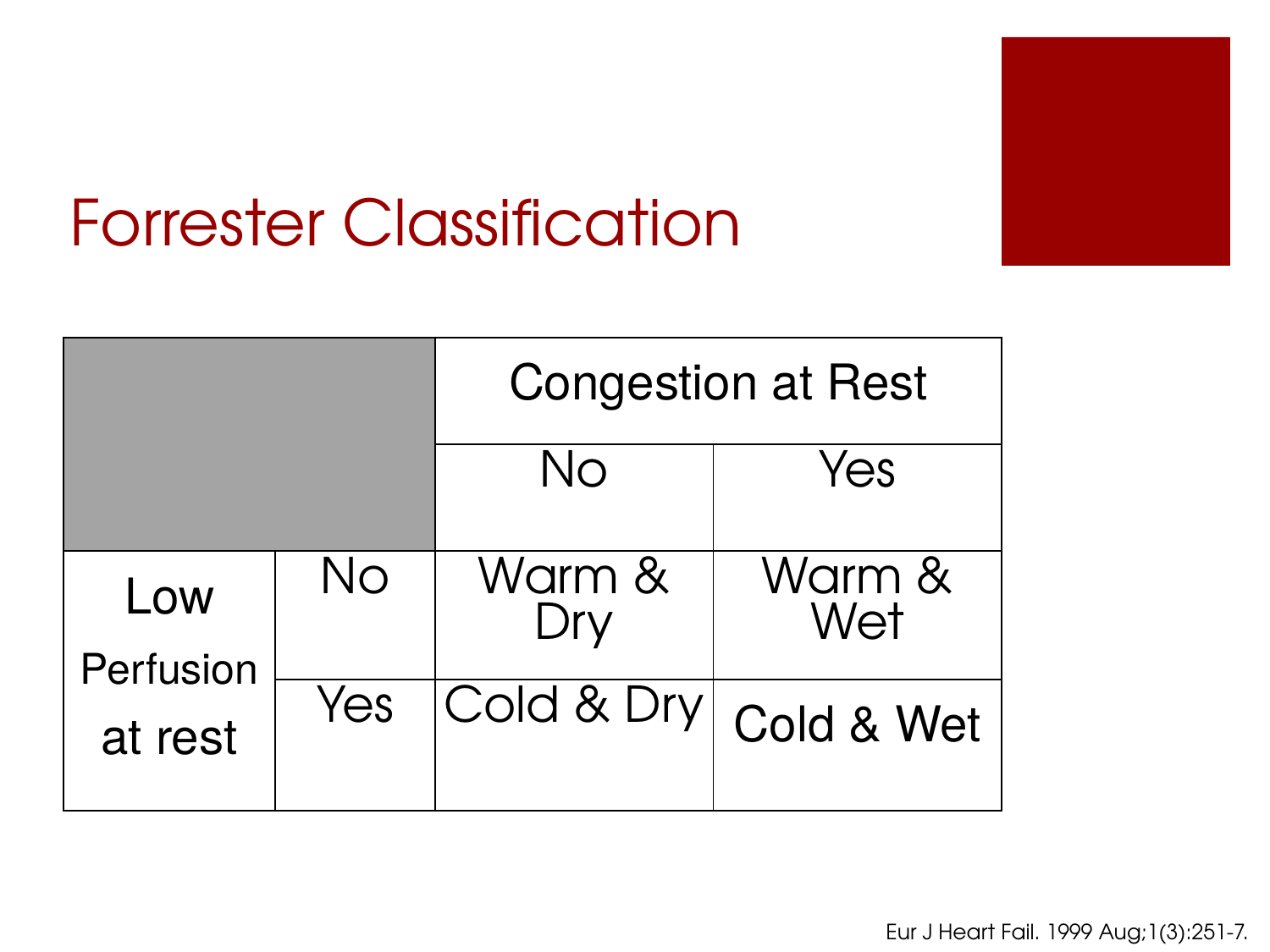

# Forrester Classification
|  |  | Congestion at Rest |  |
| --- | --- | --- | --- |
|  |  | No | Yes |
| Low Perfusion at rest | No | Warm & Dry | Warm & Wet |
|  | Yes | Cold & Dry | Cold & Wet |
Eur J Heart Fail. 1999 Aug;1(3):251-7.